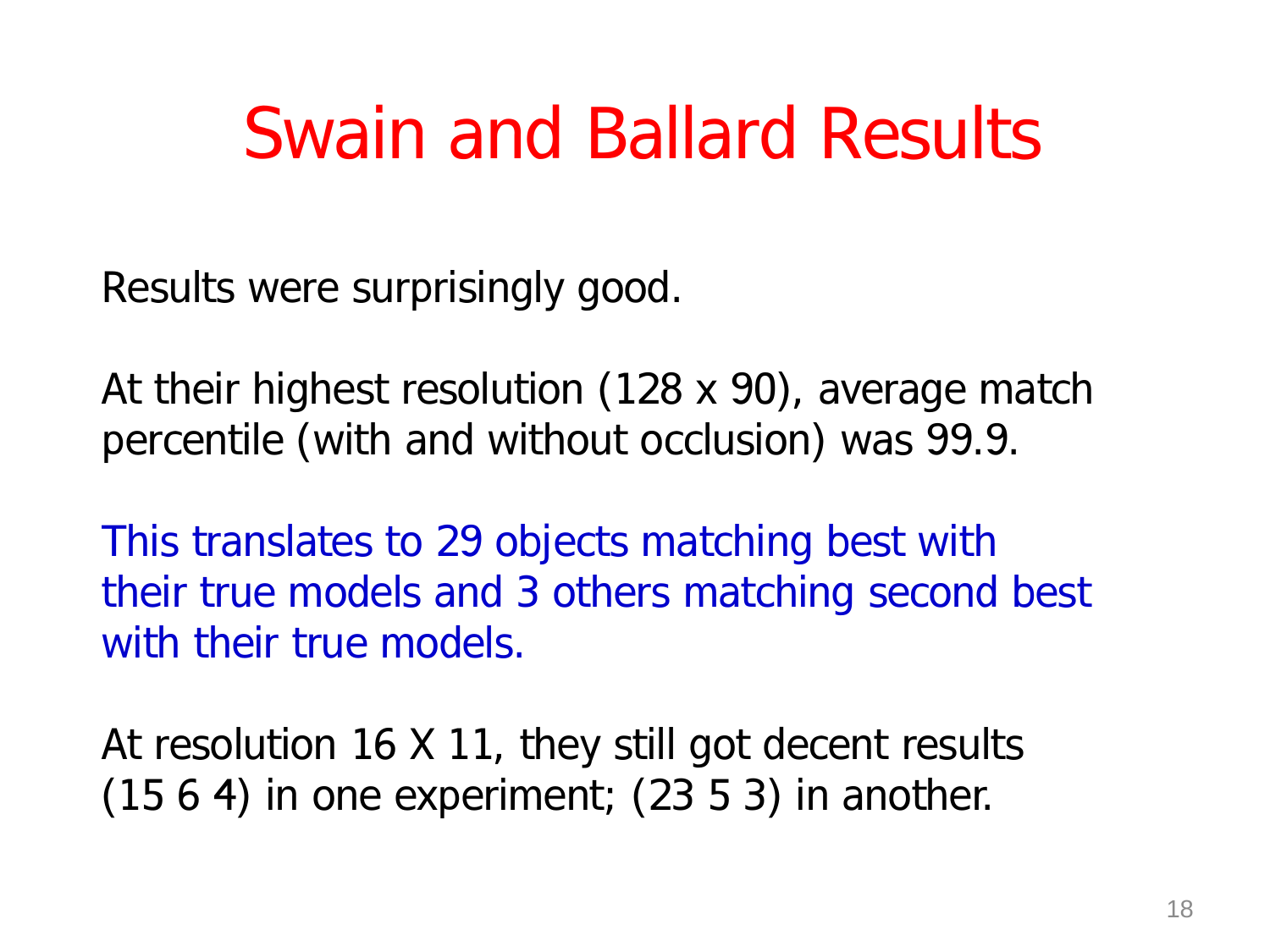

Swain and Ballard Results
Results were surprisingly good.

At their highest resolution (128 x 90), average match
percentile (with and without occlusion) was 99.9.

This translates to 29 objects matching best with
their true models and 3 others matching second best
with their true models.

At resolution 16 X 11, they still got decent results
(15 6 4) in one experiment; (23 5 3) in another.
18